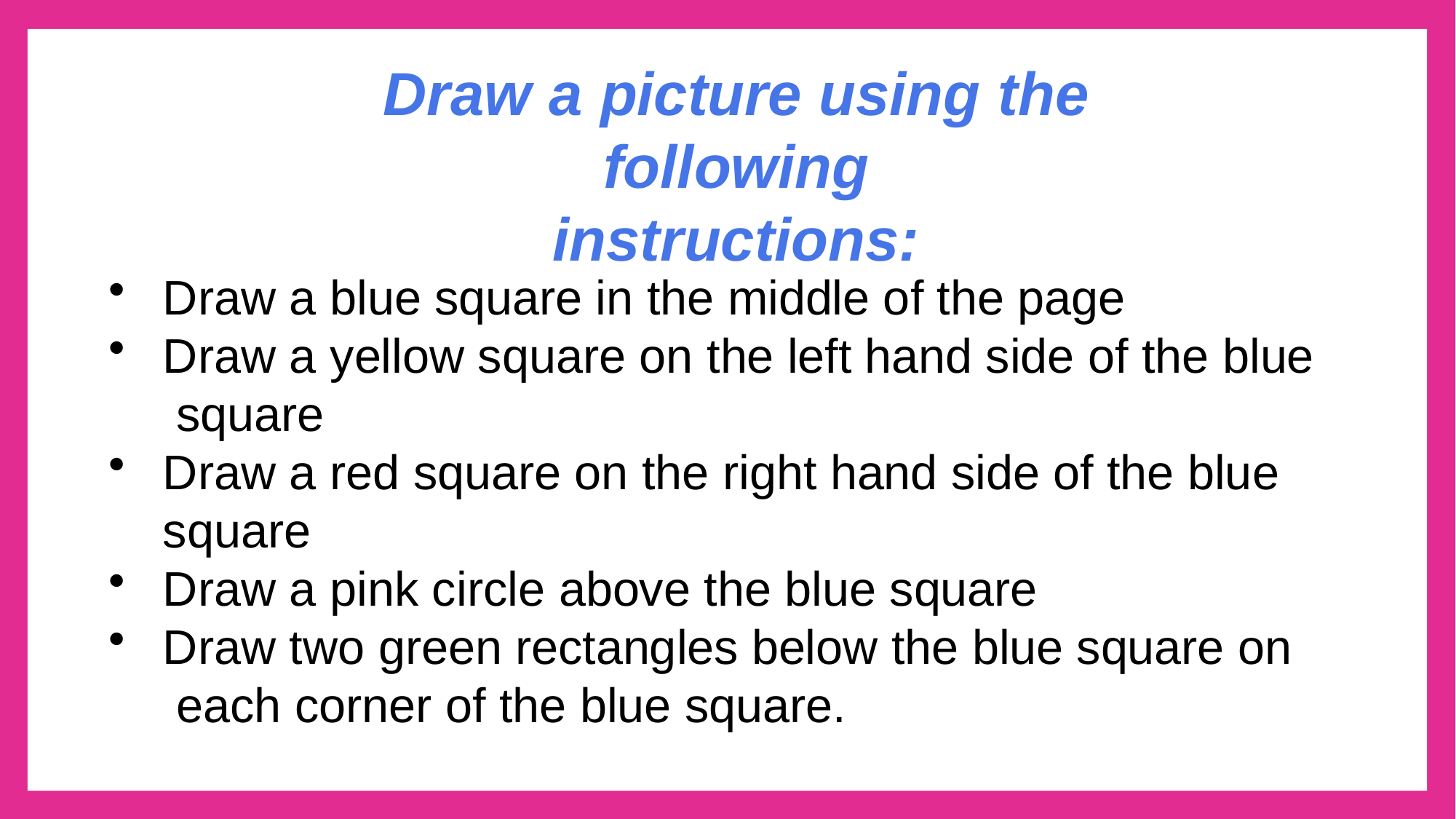

# Draw a picture using the following
instructions:
Draw a blue square in the middle of the page
Draw a yellow square on the left hand side of the blue  square
Draw a red square on the right hand side of the blue
square
Draw a pink circle above the blue square
Draw two green rectangles below the blue square on  each corner of the blue square.